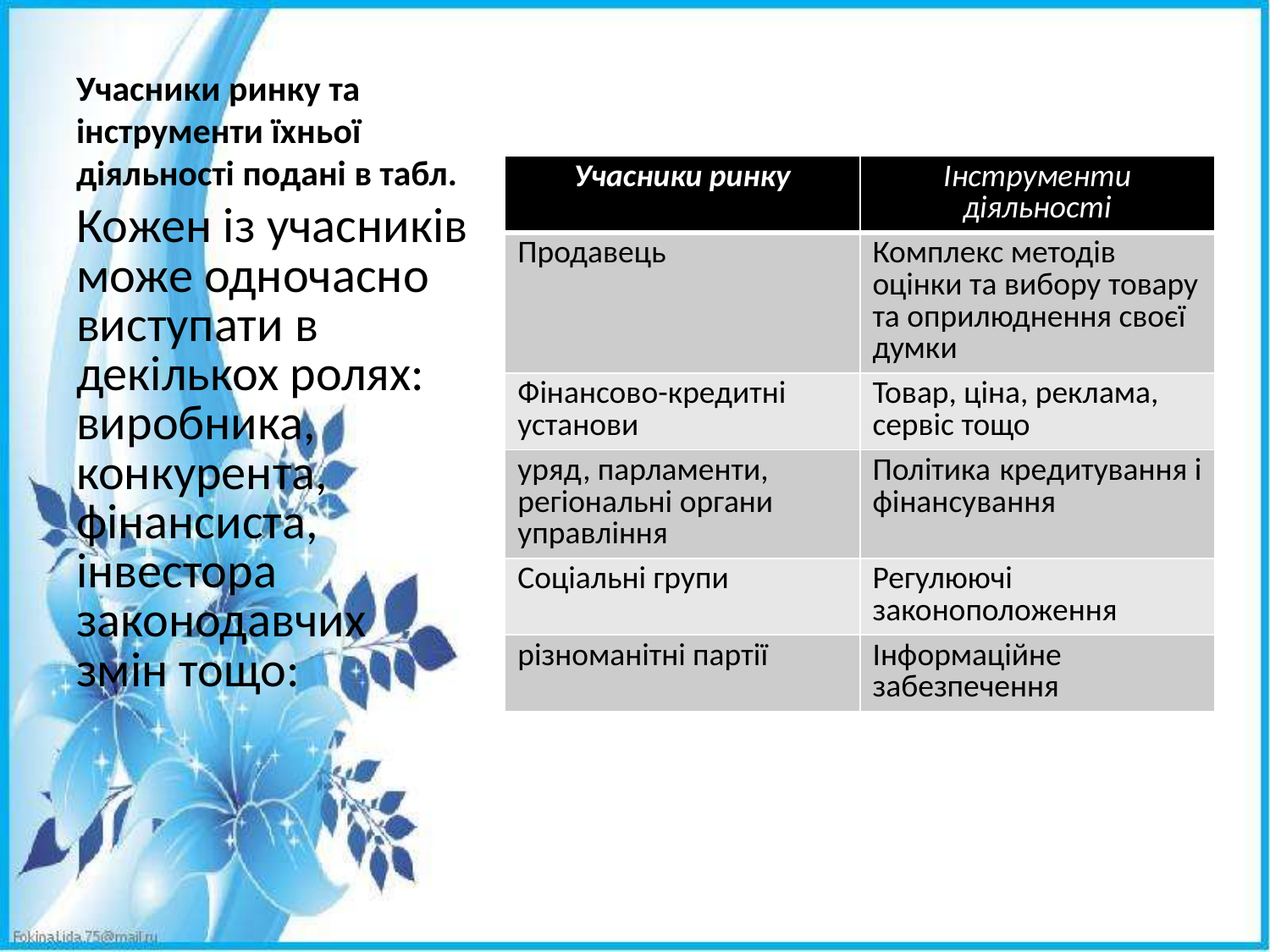

# Учасники ринку та інструменти їхньої діяльності подані в табл.
| Учасники ринку | Інструменти діяльності |
| --- | --- |
| Продавець | Комплекс методів оцінки та вибору товару та оприлюднення своєї думки |
| Фінансово-кредитні установи | Товар, ціна, реклама, сервіс тощо |
| уряд, парламенти, регіональні органи управління | Політика кредитування і фінансування |
| Соціальні групи | Регулюючі законоположення |
| різноманітні партії | Інформаційне забезпечення |
Кожен із учасників може одночасно виступати в декількох ролях: виробника, конкурента, фінансиста, інвестора законодавчих змін тощо: